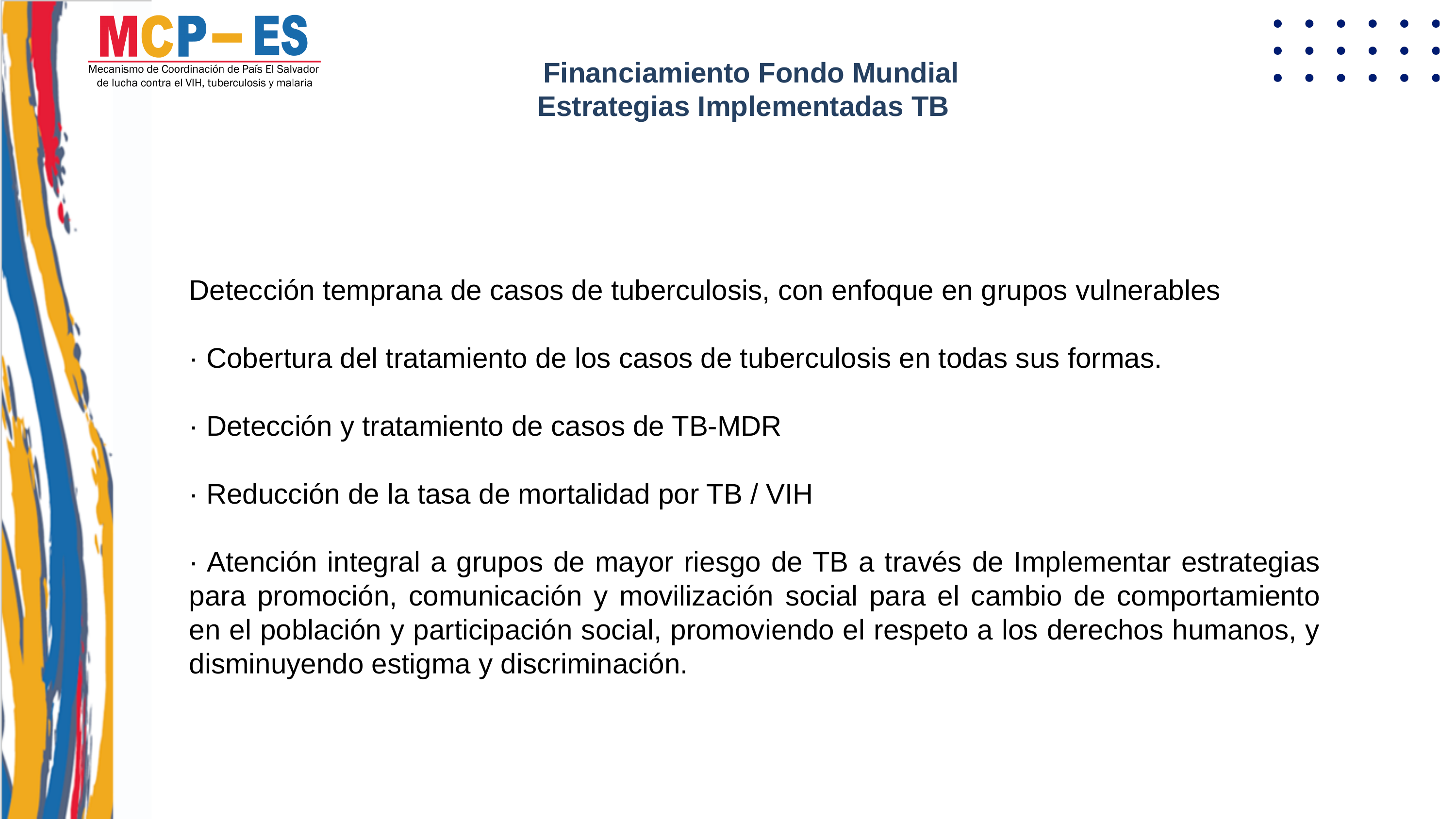

Financiamiento Fondo Mundial
Estrategias Implementadas TB

Detección temprana de casos de tuberculosis, con enfoque en grupos vulnerables

· Cobertura del tratamiento de los casos de tuberculosis en todas sus formas.

· Detección y tratamiento de casos de TB-MDR

· Reducción de la tasa de mortalidad por TB / VIH

· Atención integral a grupos de mayor riesgo de TB a través de Implementar estrategias para promoción, comunicación y movilización social para el cambio de comportamiento en el población y participación social, promoviendo el respeto a los derechos humanos, y disminuyendo estigma y discriminación.